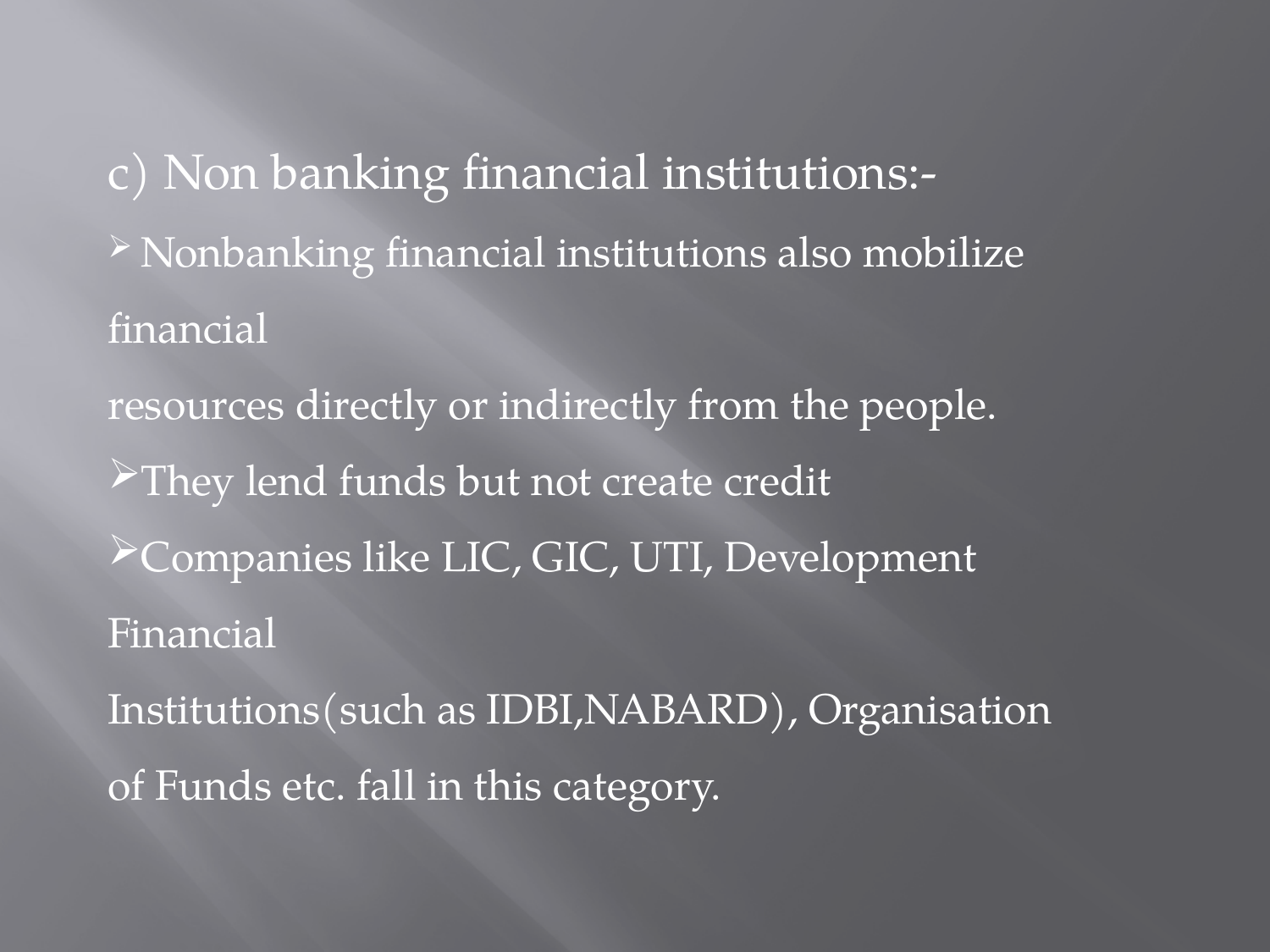

c) Non banking financial institutions:-
 Nonbanking financial institutions also mobilize financial
resources directly or indirectly from the people.
They lend funds but not create credit
Companies like LIC, GIC, UTI, Development Financial
Institutions(such as IDBI,NABARD), Organisation of Funds etc. fall in this category.